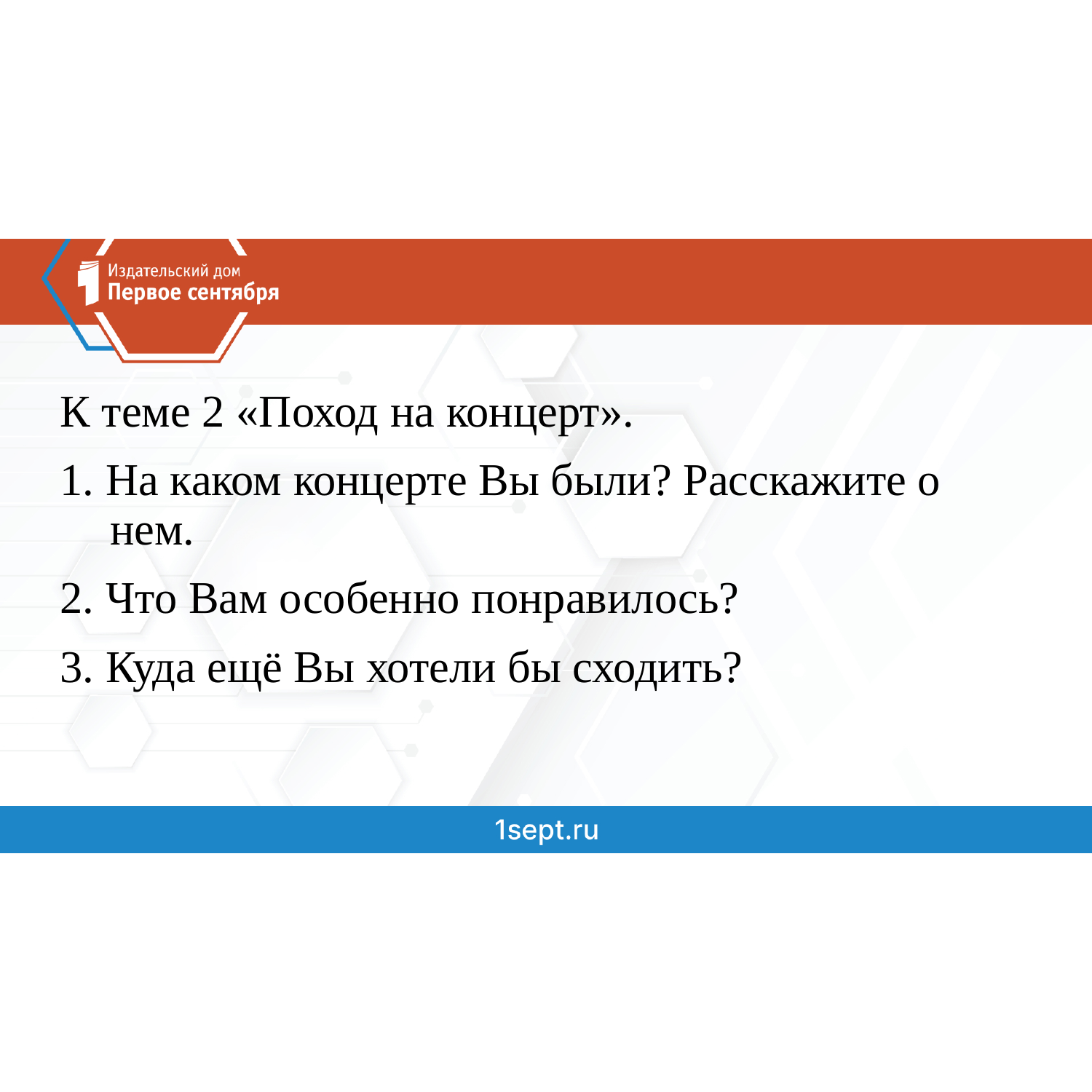

К теме 2 «Поход на концерт».
1. На каком концерте Вы были? Расскажите о нем.
2. Что Вам особенно понравилось?
3. Куда ещё Вы хотели бы сходить?